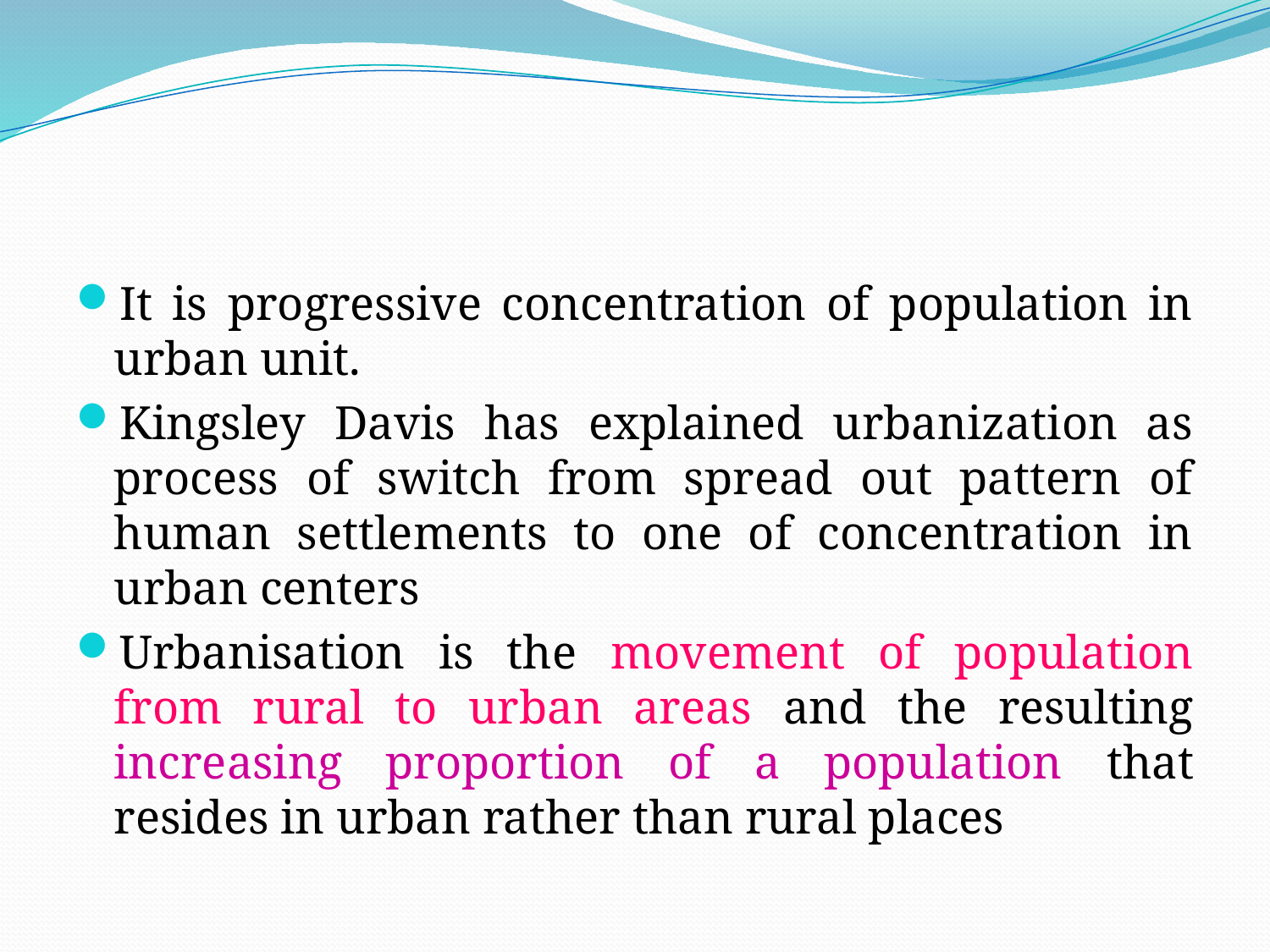

#
It is progressive concentration of population in urban unit.
Kingsley Davis has explained urbanization as process of switch from spread out pattern of human settlements to one of concentration in urban centers
Urbanisation is the movement of population from rural to urban areas and the resulting increasing proportion of a population that resides in urban rather than rural places